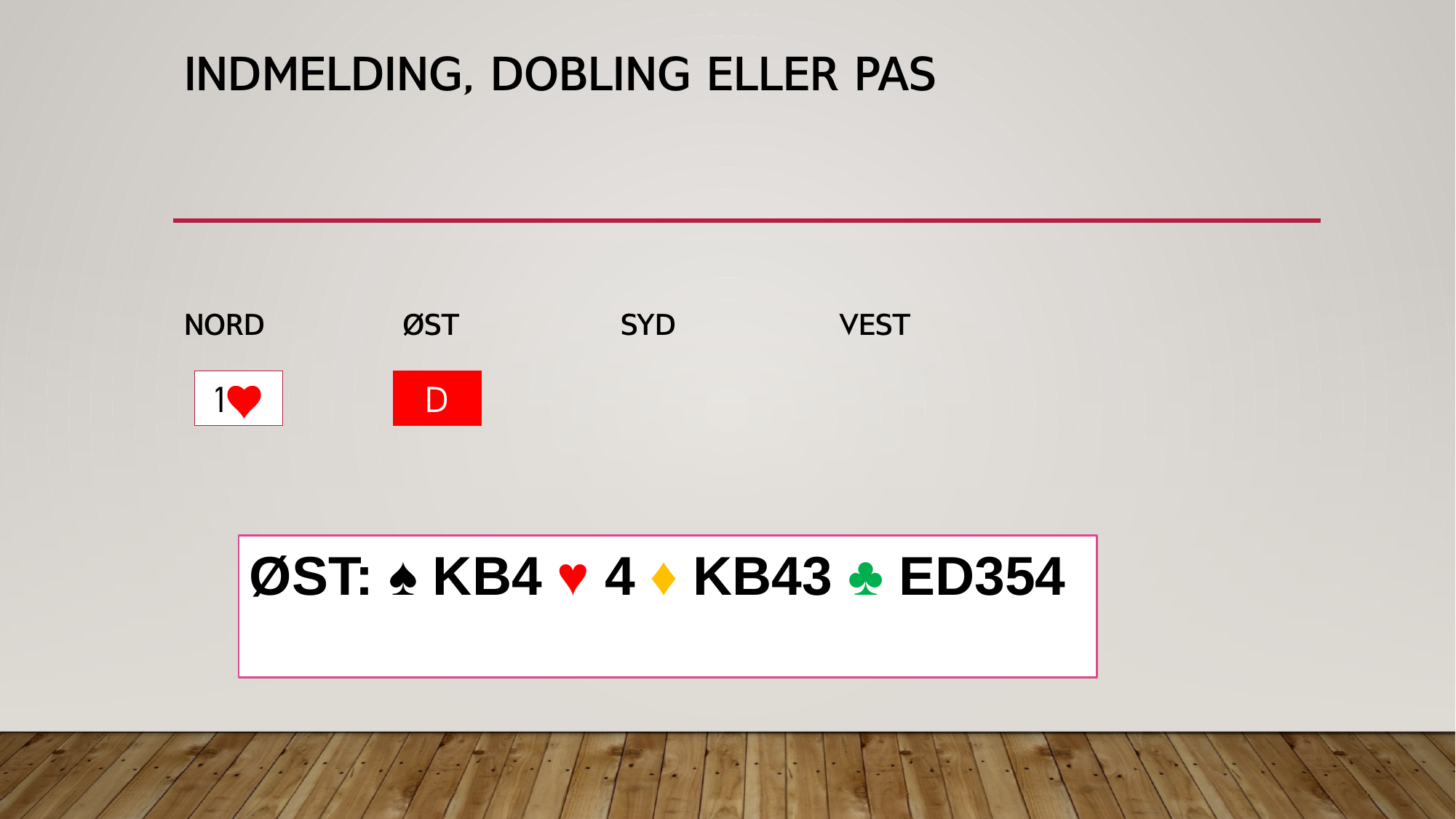

# Indmelding, dobling eller pas

NORD		ØST		SYD		VEST

?
D
1♥︎
ØST: ♠︎ KB4 ♥︎ 4 ♦︎ KB43 ♣︎ ED354